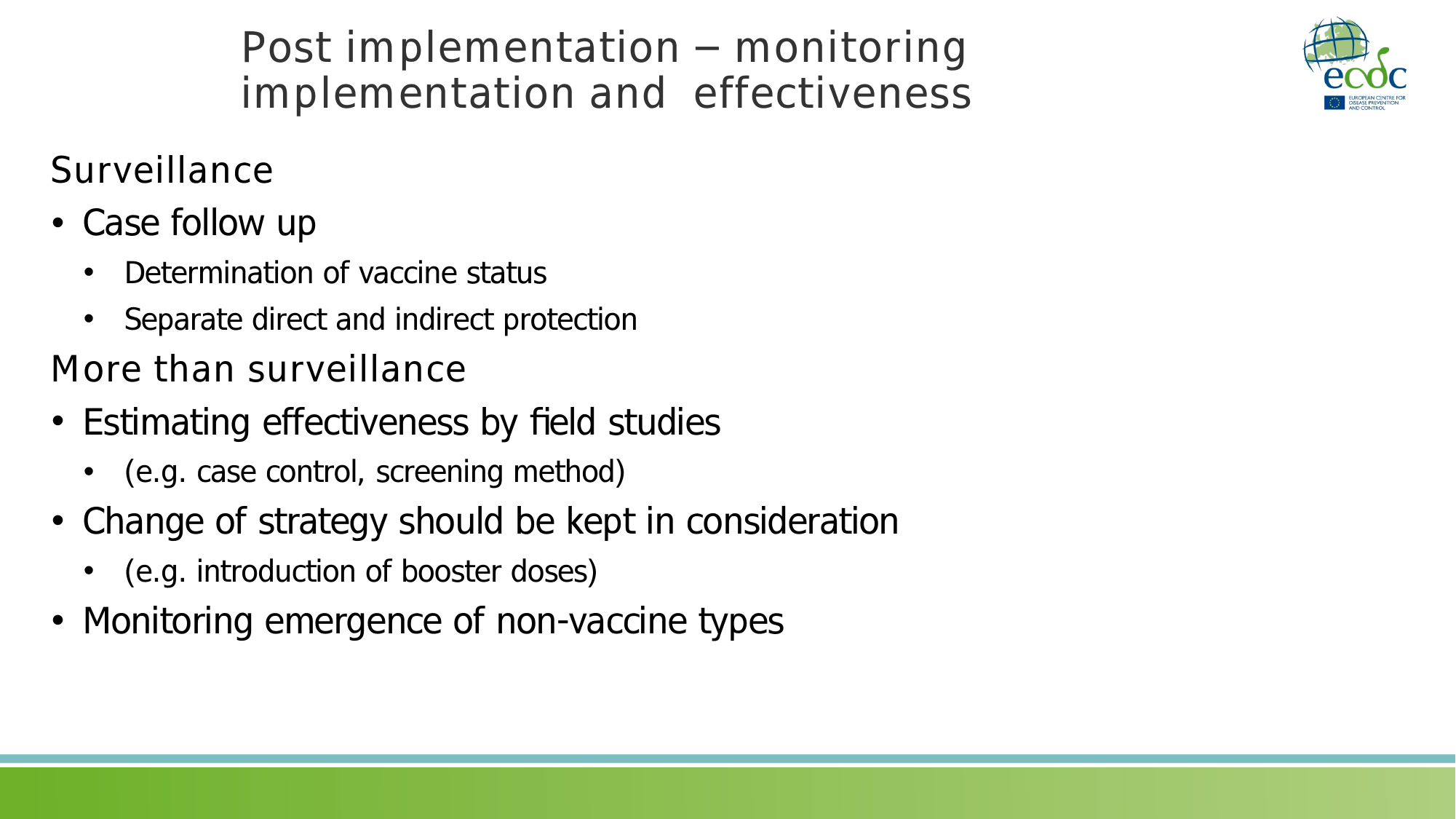

# Post implementation – monitoring implementation and  effectiveness
Surveillance
Case follow up
Determination of vaccine status
Separate direct and indirect protection
More than surveillance
Estimating effectiveness by field studies
(e.g. case control, screening method)
Change of strategy should be kept in consideration
(e.g. introduction of booster doses)
Monitoring emergence of non-vaccine types